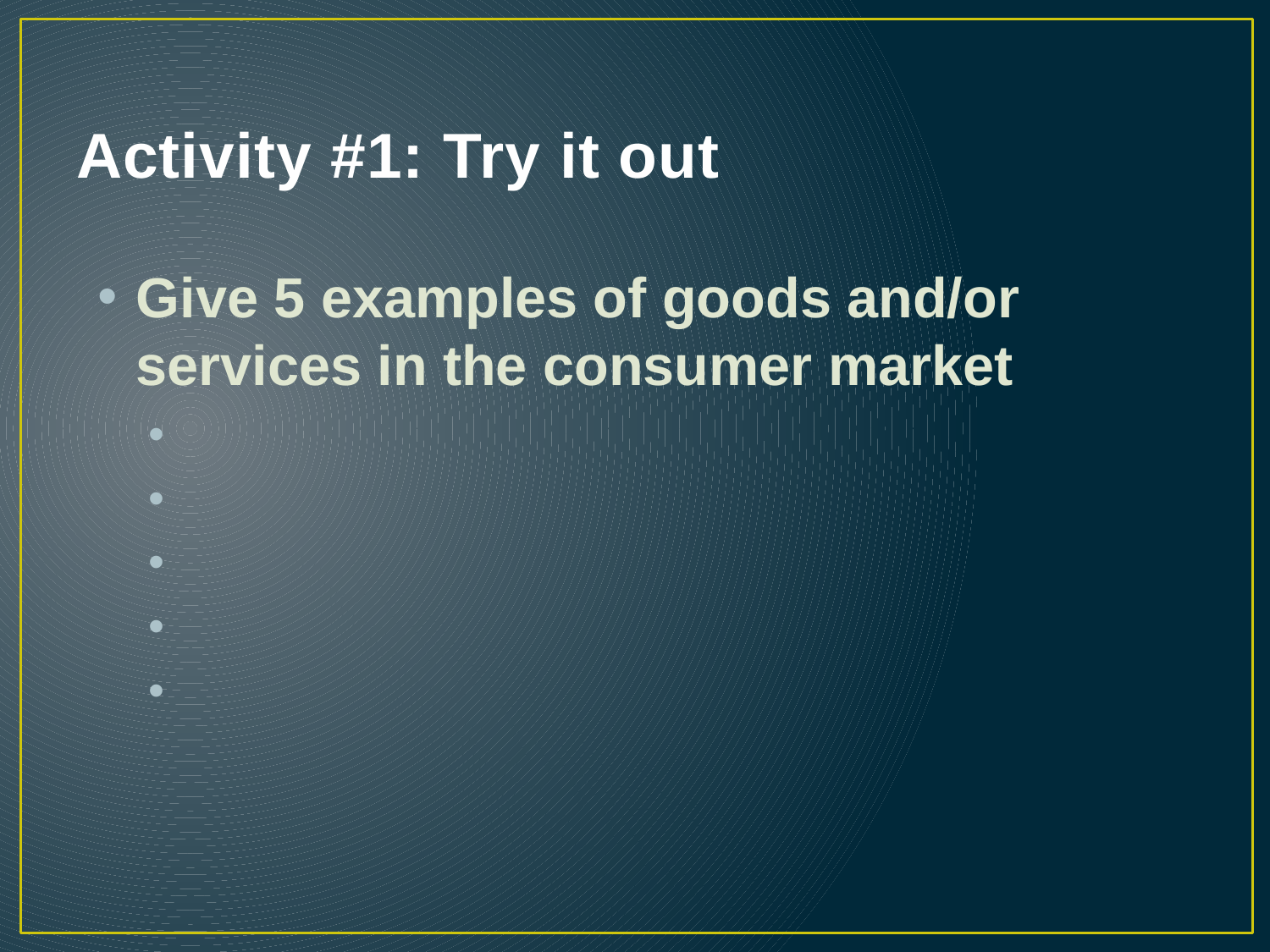

# Activity #1: Try it out
Give 5 examples of goods and/or services in the consumer market